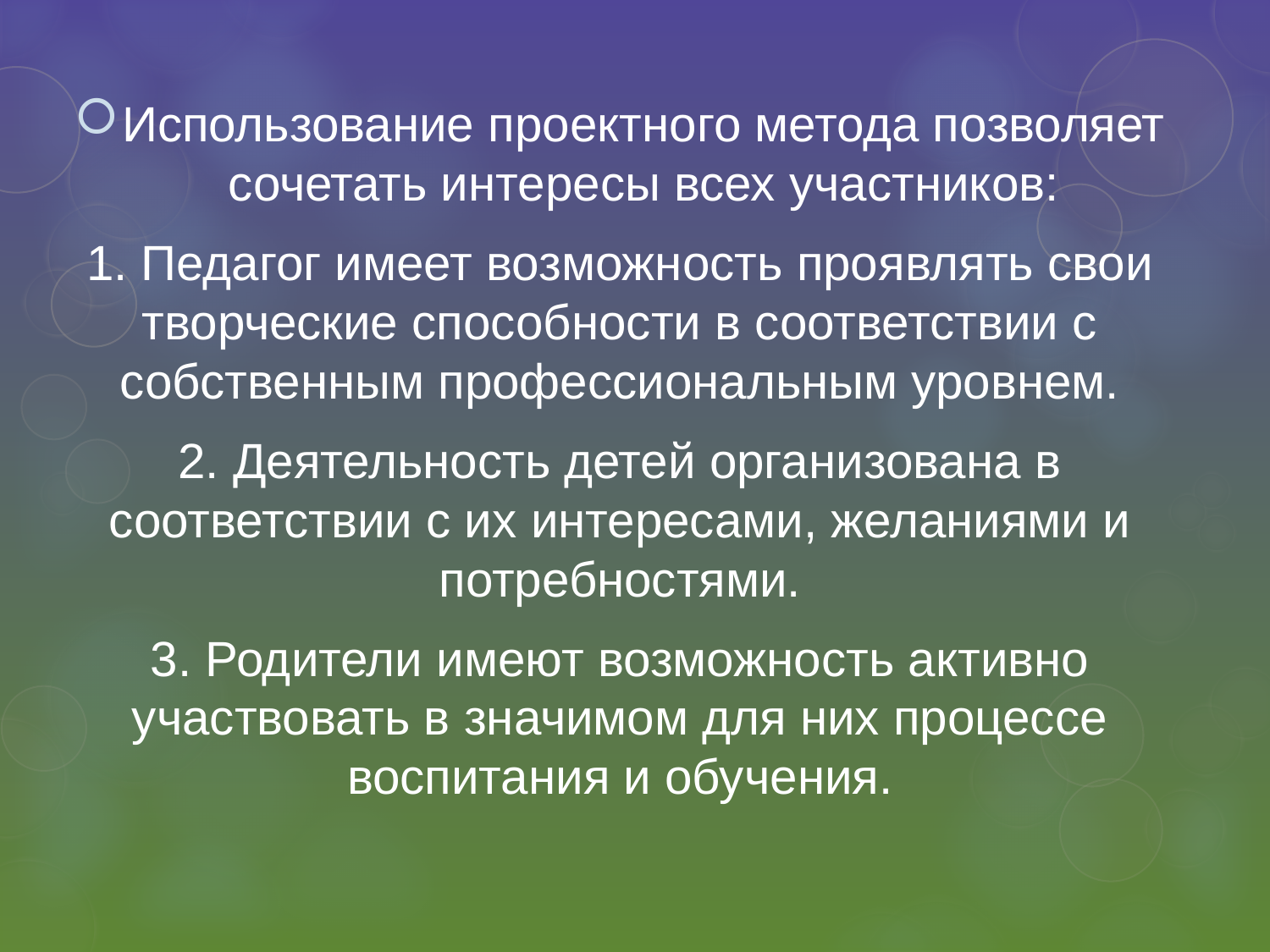

Использование проектного метода позволяет сочетать интересы всех участников:
1. Педагог имеет возможность проявлять свои творческие способности в соответствии с собственным профессиональным уровнем.
2. Деятельность детей организована в соответствии с их интересами, желаниями и потребностями.
3. Родители имеют возможность активно участвовать в значимом для них процессе воспитания и обучения.

#